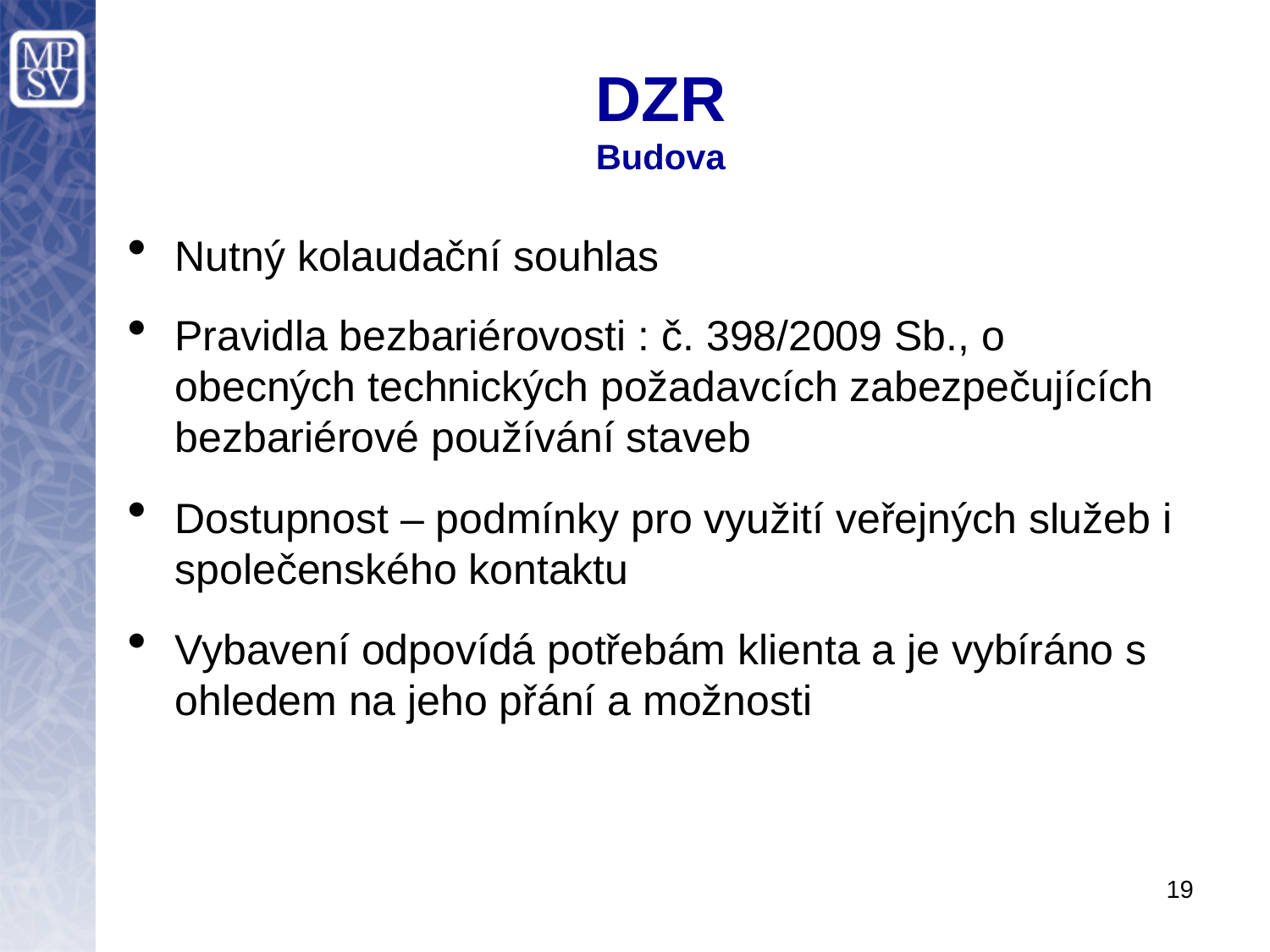

# DZR Budova
Nutný kolaudační souhlas
Pravidla bezbariérovosti : č. 398/2009 Sb., o obecných technických požadavcích zabezpečujících bezbariérové používání staveb
Dostupnost – podmínky pro využití veřejných služeb i společenského kontaktu
Vybavení odpovídá potřebám klienta a je vybíráno s ohledem na jeho přání a možnosti

19